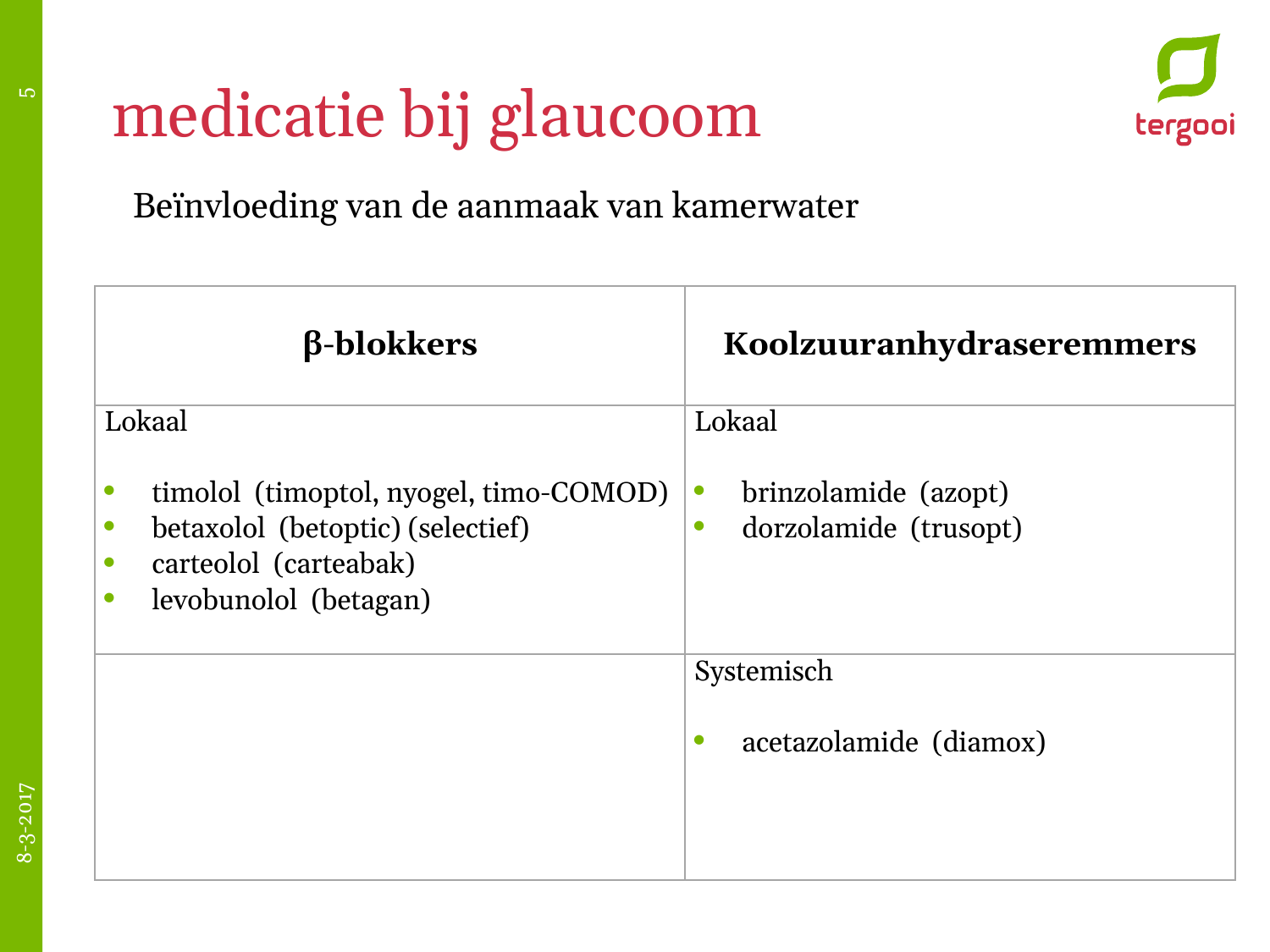

# medicatie bij glaucoom
5
Beïnvloeding van de aanmaak van kamerwater
| β-blokkers | Koolzuuranhydraseremmers |
| --- | --- |
| Lokaal timolol (timoptol, nyogel, timo-COMOD) betaxolol (betoptic) (selectief) carteolol (carteabak) levobunolol (betagan) | Lokaal brinzolamide (azopt) dorzolamide (trusopt) |
|  | Systemisch acetazolamide (diamox) |
8-3-2017